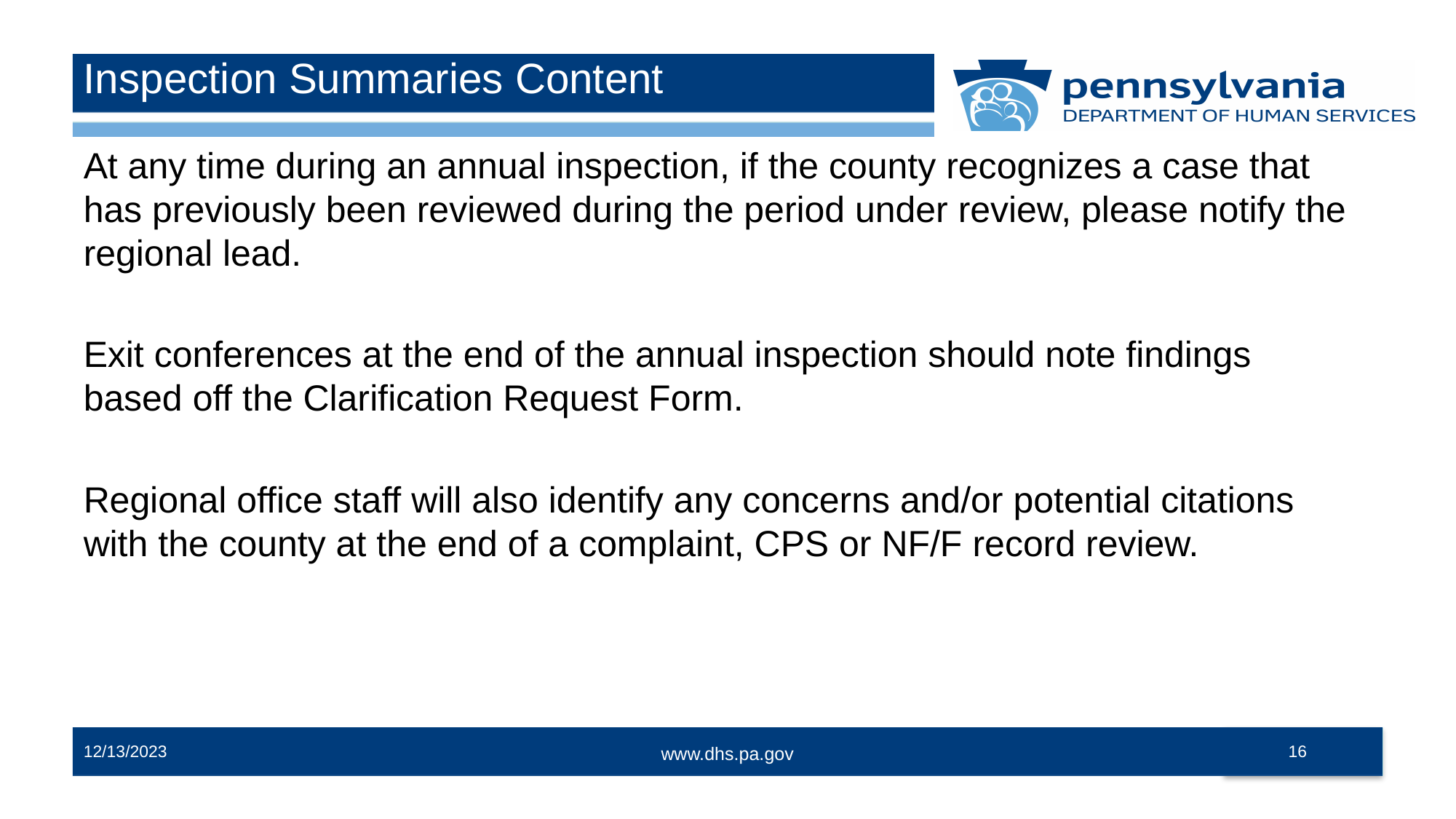

# Inspection Summaries Content
At any time during an annual inspection, if the county recognizes a case that has previously been reviewed during the period under review, please notify the regional lead.

Exit conferences at the end of the annual inspection should note findings based off the Clarification Request Form.

Regional office staff will also identify any concerns and/or potential citations with the county at the end of a complaint, CPS or NF/F record review.
16
12/13/2023